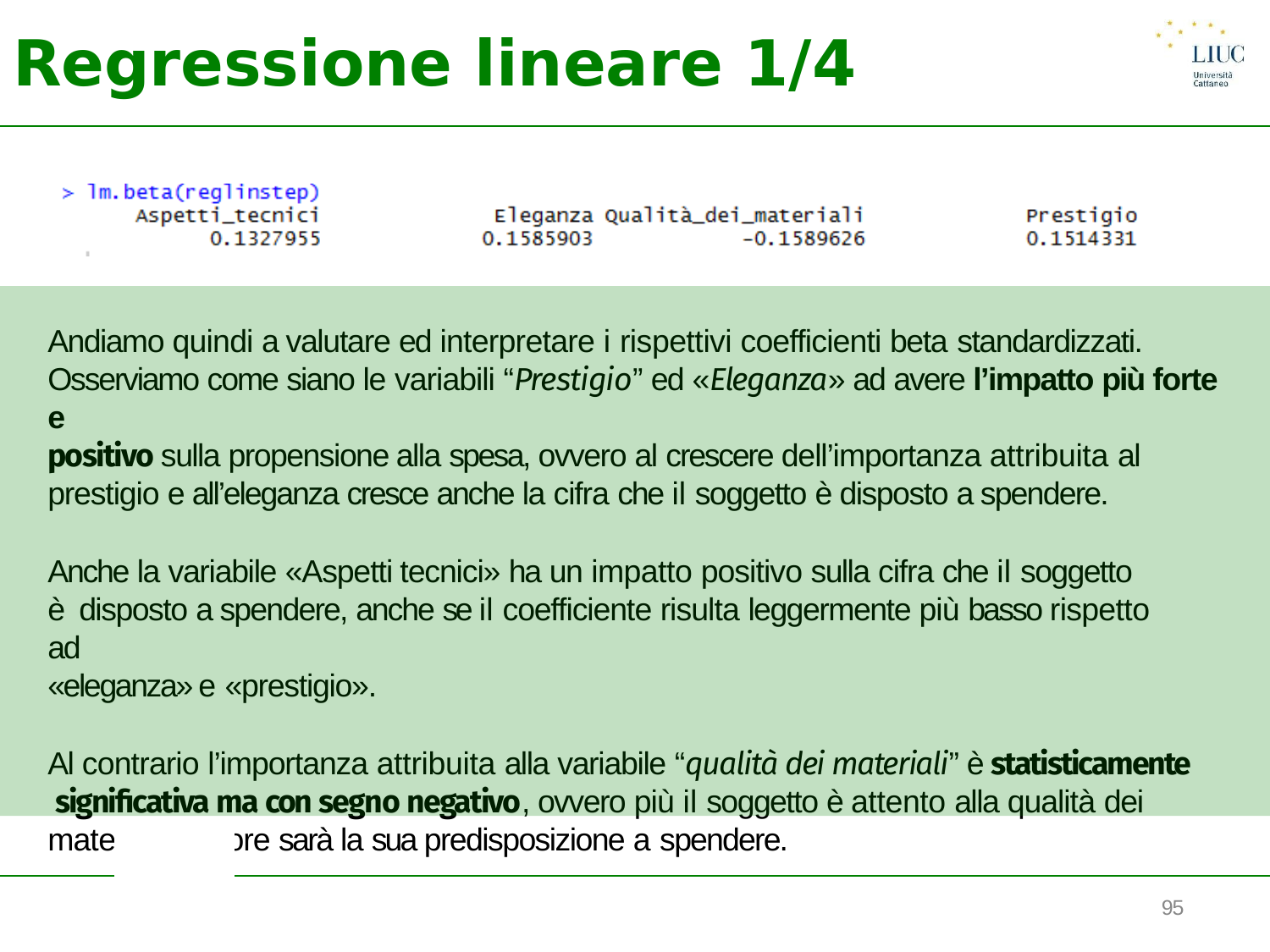

# Regressione lineare 1/4

Andiamo quindi a valutare ed interpretare i rispettivi coefficienti beta standardizzati.
Osserviamo come siano le variabili “Prestigio” ed «Eleganza» ad avere l’impatto più forte e
positivo sulla propensione alla spesa, ovvero al crescere dell’importanza attribuita al
prestigio e all’eleganza cresce anche la cifra che il soggetto è disposto a spendere.

Anche la variabile «Aspetti tecnici» ha un impatto positivo sulla cifra che il soggetto è  disposto a spendere, anche se il coefficiente risulta leggermente più basso rispetto ad
«eleganza» e «prestigio».

Al contrario l’importanza attribuita alla variabile “qualità dei materiali” è statisticamente  significativa ma con segno negativo, ovvero più il soggetto è attento alla qualità dei  materiali, minore sarà la sua predisposizione a spendere.

95